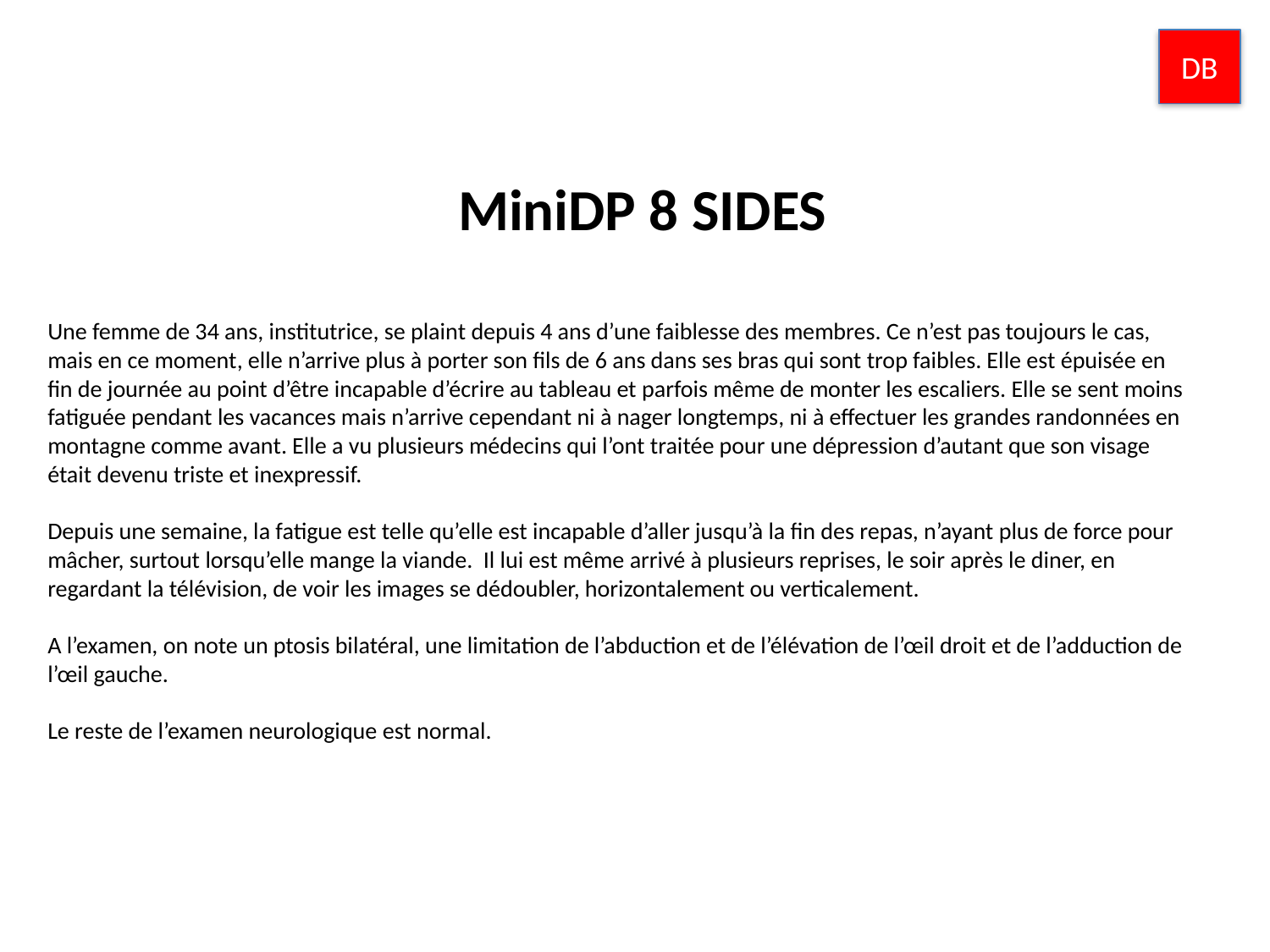

DB
# MiniDP 8 SIDES
Une femme de 34 ans, institutrice, se plaint depuis 4 ans d’une faiblesse des membres. Ce n’est pas toujours le cas, mais en ce moment, elle n’arrive plus à porter son fils de 6 ans dans ses bras qui sont trop faibles. Elle est épuisée en fin de journée au point d’être incapable d’écrire au tableau et parfois même de monter les escaliers. Elle se sent moins fatiguée pendant les vacances mais n’arrive cependant ni à nager longtemps, ni à effectuer les grandes randonnées en montagne comme avant. Elle a vu plusieurs médecins qui l’ont traitée pour une dépression d’autant que son visage était devenu triste et inexpressif.

Depuis une semaine, la fatigue est telle qu’elle est incapable d’aller jusqu’à la fin des repas, n’ayant plus de force pour mâcher, surtout lorsqu’elle mange la viande.  Il lui est même arrivé à plusieurs reprises, le soir après le diner, en regardant la télévision, de voir les images se dédoubler, horizontalement ou verticalement.

A l’examen, on note un ptosis bilatéral, une limitation de l’abduction et de l’élévation de l’œil droit et de l’adduction de l’œil gauche.

Le reste de l’examen neurologique est normal.